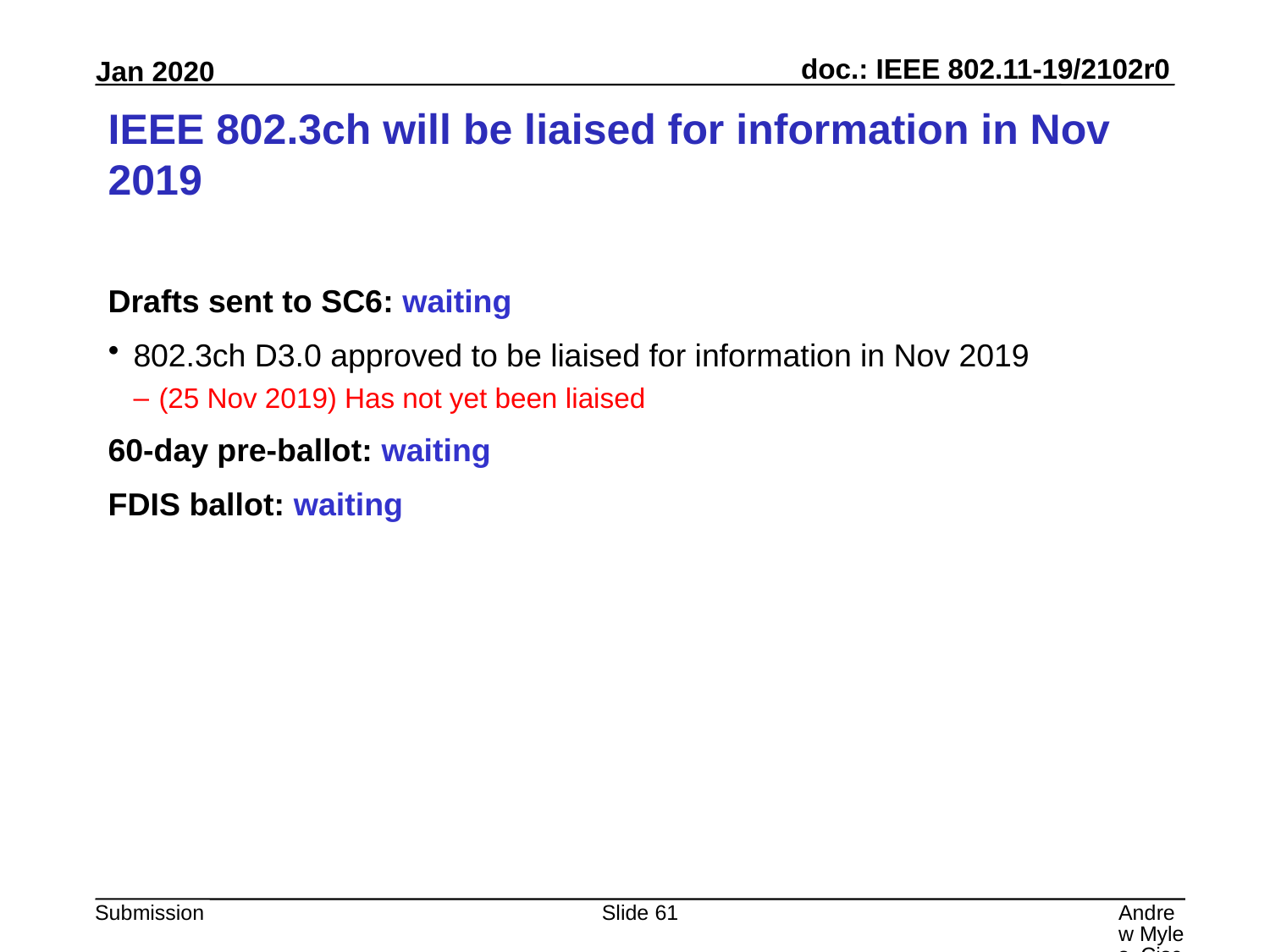

# IEEE 802.3ch will be liaised for information in Nov 2019
Drafts sent to SC6: waiting
802.3ch D3.0 approved to be liaised for information in Nov 2019
(25 Nov 2019) Has not yet been liaised
60-day pre-ballot: waiting
FDIS ballot: waiting
Slide 61
Andrew Myles, Cisco